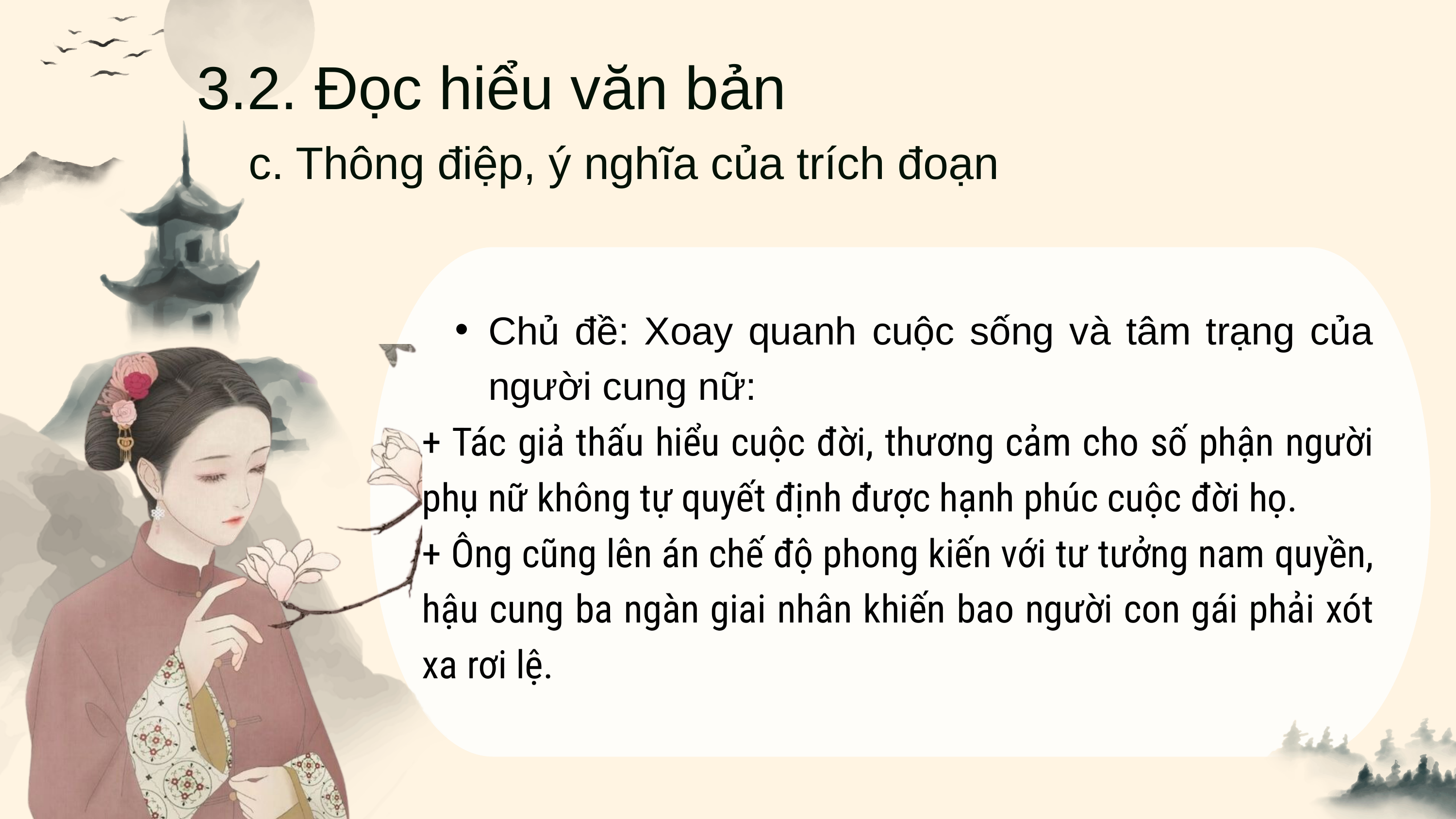

3.2. Đọc hiểu văn bản

c. Thông điệp, ý nghĩa của trích đoạn

Chủ đề: Xoay quanh cuộc sống và tâm trạng của người cung nữ:
+ Tác giả thấu hiểu cuộc đời, thương cảm cho số phận người phụ nữ không tự quyết định được hạnh phúc cuộc đời họ.
+ Ông cũng lên án chế độ phong kiến với tư tưởng nam quyền, hậu cung ba ngàn giai nhân khiến bao người con gái phải xót xa rơi lệ.